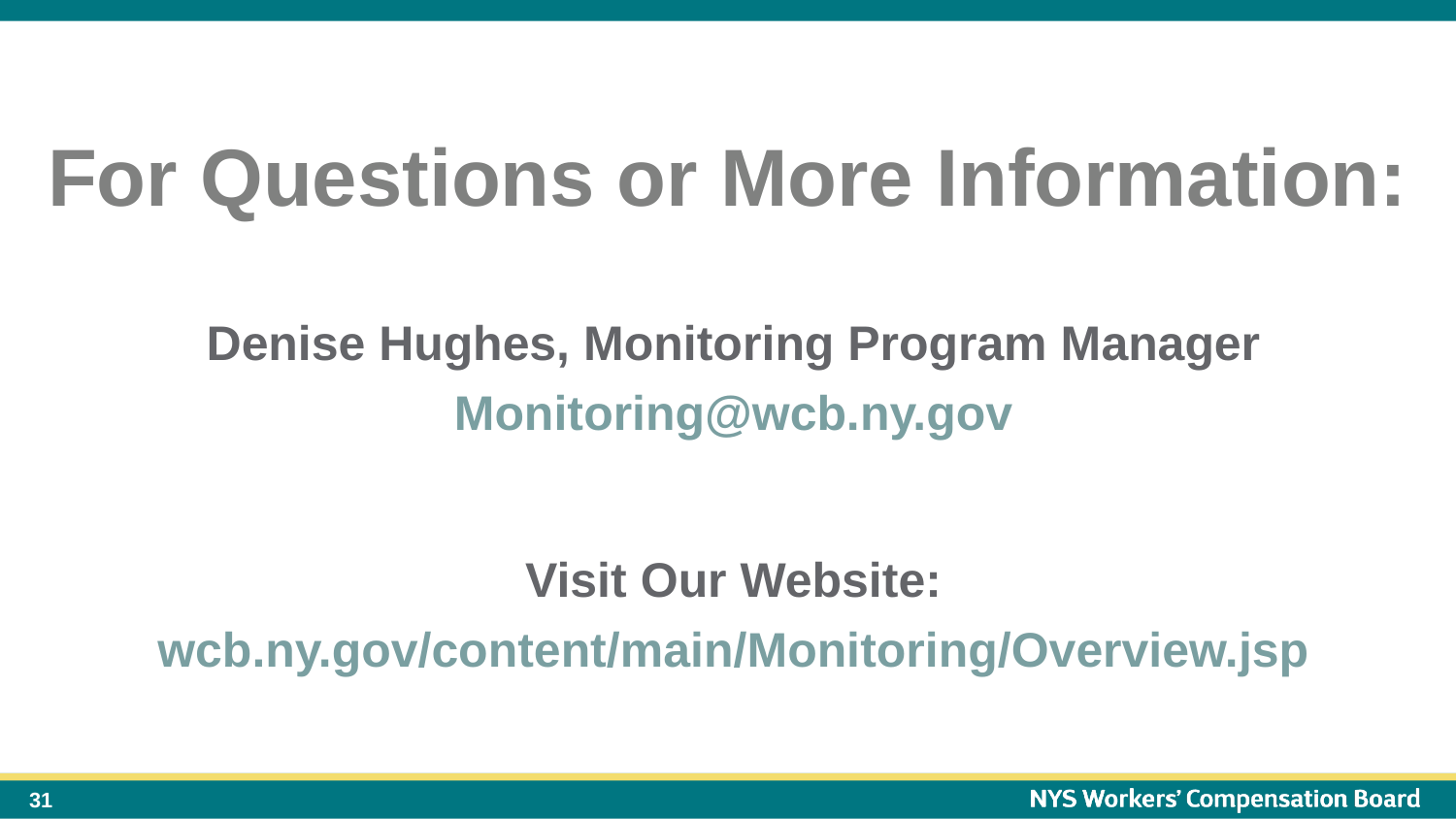

# For Questions or More Information:
Denise Hughes, Monitoring Program Manager
Monitoring@wcb.ny.gov
Visit Our Website:
wcb.ny.gov/content/main/Monitoring/Overview.jsp